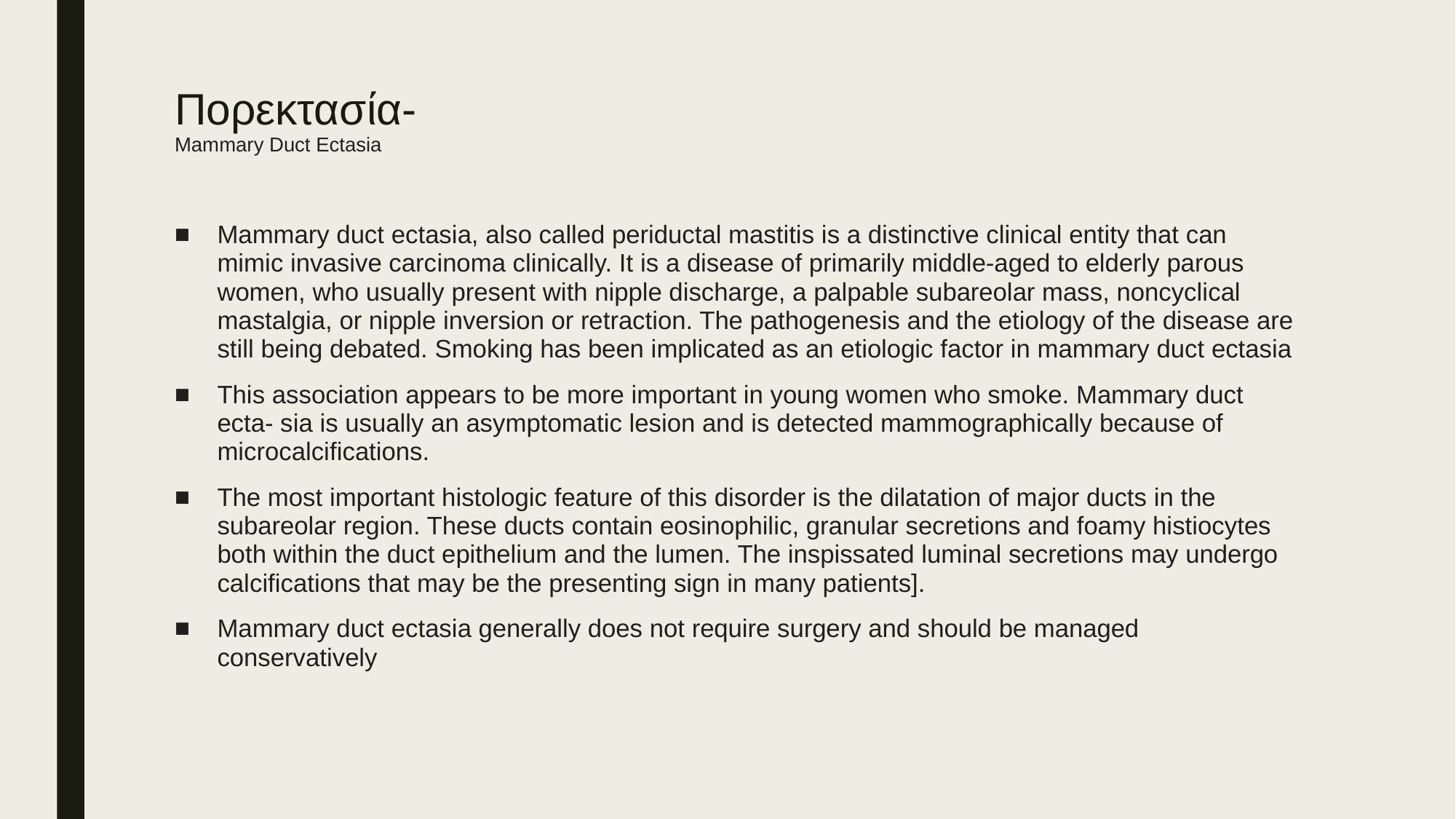

# Πορεκτασία- Mammary Duct Ectasia
Mammary duct ectasia, also called periductal mastitis is a distinctive clinical entity that can mimic invasive carcinoma clinically. It is a disease of primarily middle-aged to elderly parous women, who usually present with nipple discharge, a palpable subareolar mass, noncyclical mastalgia, or nipple inversion or retraction. The pathogenesis and the etiology of the disease are still being debated. Smoking has been implicated as an etiologic factor in mammary duct ectasia
This association appears to be more important in young women who smoke. Mammary duct ecta- sia is usually an asymptomatic lesion and is detected mammographically because of microcalcifications.
The most important histologic feature of this disorder is the dilatation of major ducts in the subareolar region. These ducts contain eosinophilic, granular secretions and foamy histiocytes both within the duct epithelium and the lumen. The inspissated luminal secretions may undergo calcifications that may be the presenting sign in many patients].
Mammary duct ectasia generally does not require surgery and should be managed conservatively